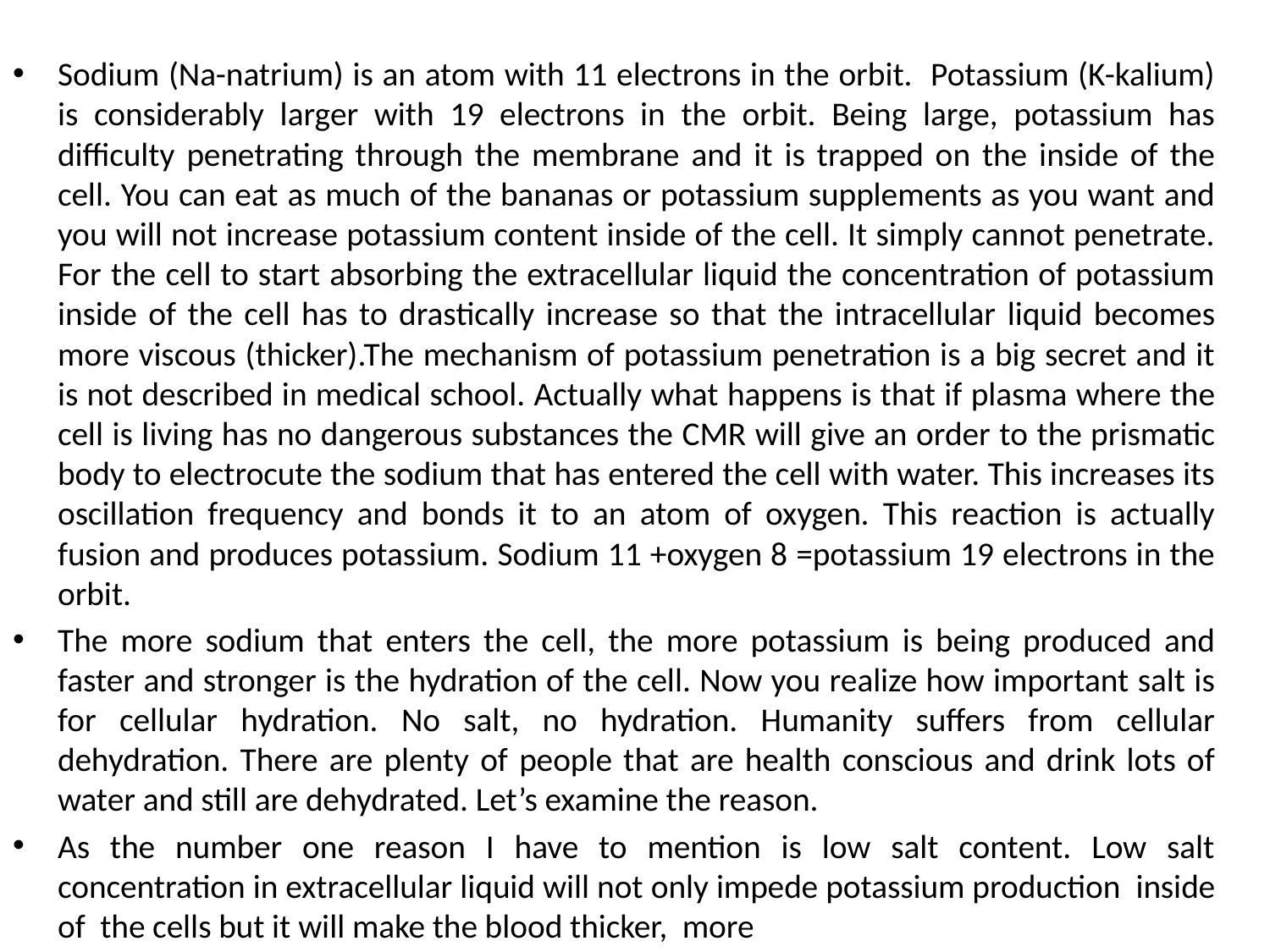

Sodium (Na-natrium) is an atom with 11 electrons in the orbit.  Potassium (K-kalium) is considerably larger with 19 electrons in the orbit. Being large, potassium has difficulty penetrating through the membrane and it is trapped on the inside of the cell. You can eat as much of the bananas or potassium supplements as you want and you will not increase potassium content inside of the cell. It simply cannot penetrate. For the cell to start absorbing the extracellular liquid the concentration of potassium inside of the cell has to drastically increase so that the intracellular liquid becomes more viscous (thicker).The mechanism of potassium penetration is a big secret and it is not described in medical school. Actually what happens is that if plasma where the cell is living has no dangerous substances the CMR will give an order to the prismatic body to electrocute the sodium that has entered the cell with water. This increases its oscillation frequency and bonds it to an atom of oxygen. This reaction is actually fusion and produces potassium. Sodium 11 +oxygen 8 =potassium 19 electrons in the orbit.
The more sodium that enters the cell, the more potassium is being produced and faster and stronger is the hydration of the cell. Now you realize how important salt is for cellular hydration. No salt, no hydration. Humanity suffers from cellular dehydration. There are plenty of people that are health conscious and drink lots of water and still are dehydrated. Let’s examine the reason.
As the number one reason I have to mention is low salt content. Low salt concentration in extracellular liquid will not only impede potassium production  inside of  the cells but it will make the blood thicker,  more